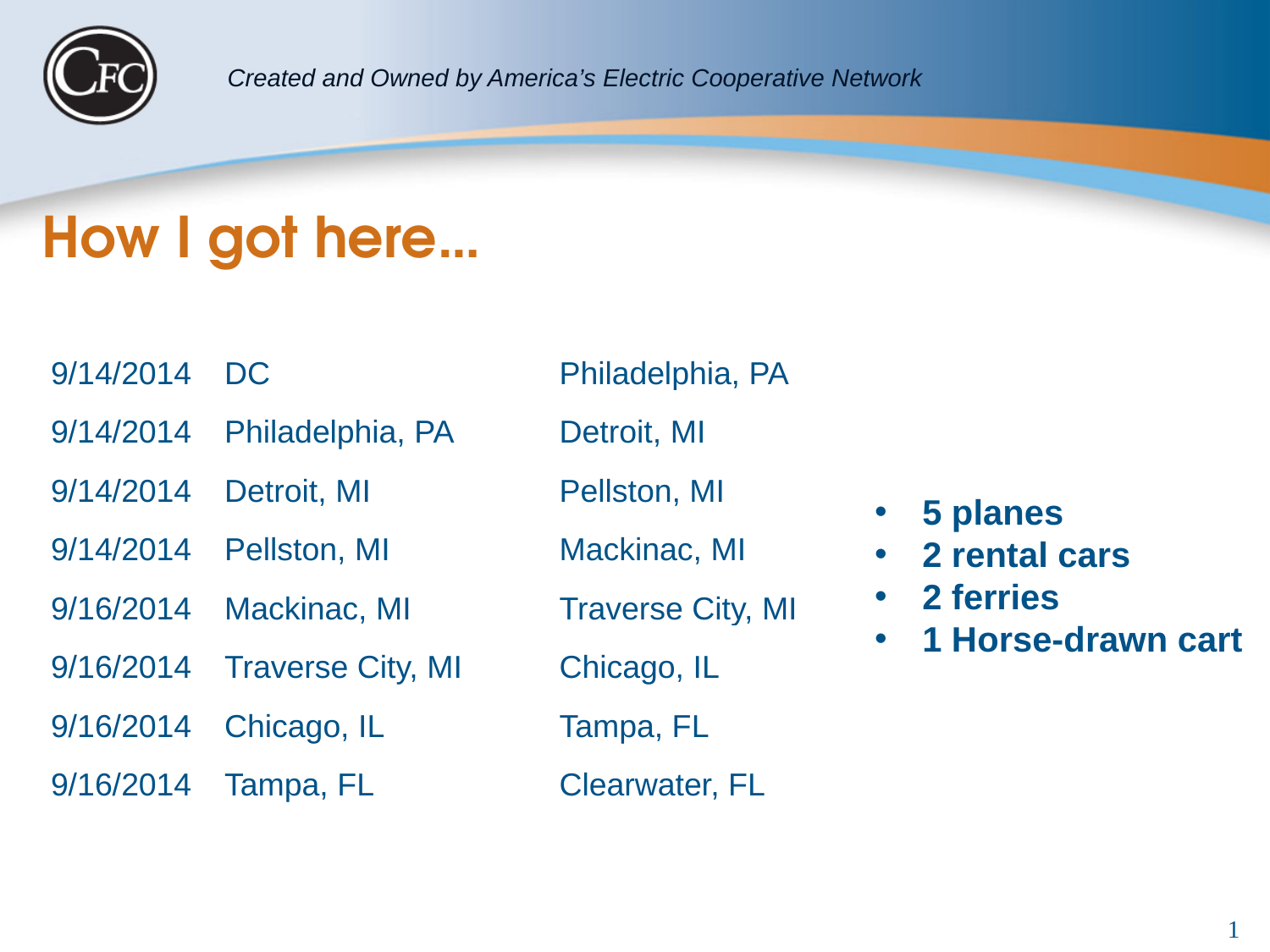

# How I got here…
| 9/14/2014 | DC | Philadelphia, PA |
| --- | --- | --- |
| 9/14/2014 | Philadelphia, PA | Detroit, MI |
| 9/14/2014 | Detroit, MI | Pellston, MI |
| 9/14/2014 | Pellston, MI | Mackinac, MI |
| 9/16/2014 | Mackinac, MI | Traverse City, MI |
| 9/16/2014 | Traverse City, MI | Chicago, IL |
| 9/16/2014 | Chicago, IL | Tampa, FL |
| 9/16/2014 | Tampa, FL | Clearwater, FL |
5 planes
2 rental cars
2 ferries
1 Horse-drawn cart